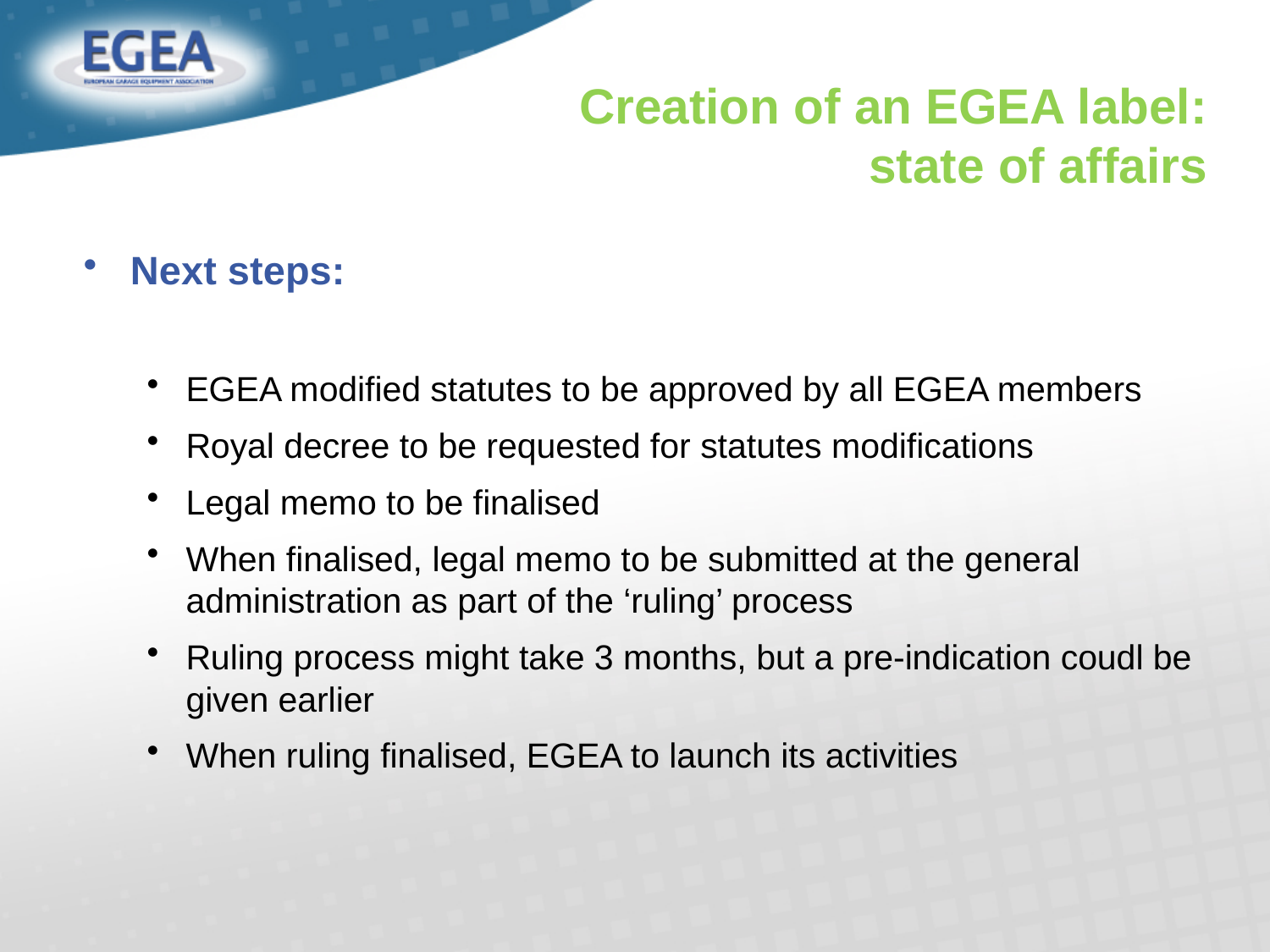

# Creation of an EGEA label: state of affairs
Next steps:

EGEA modified statutes to be approved by all EGEA members
Royal decree to be requested for statutes modifications
Legal memo to be finalised
When finalised, legal memo to be submitted at the general administration as part of the ‘ruling’ process
Ruling process might take 3 months, but a pre-indication coudl be given earlier
When ruling finalised, EGEA to launch its activities